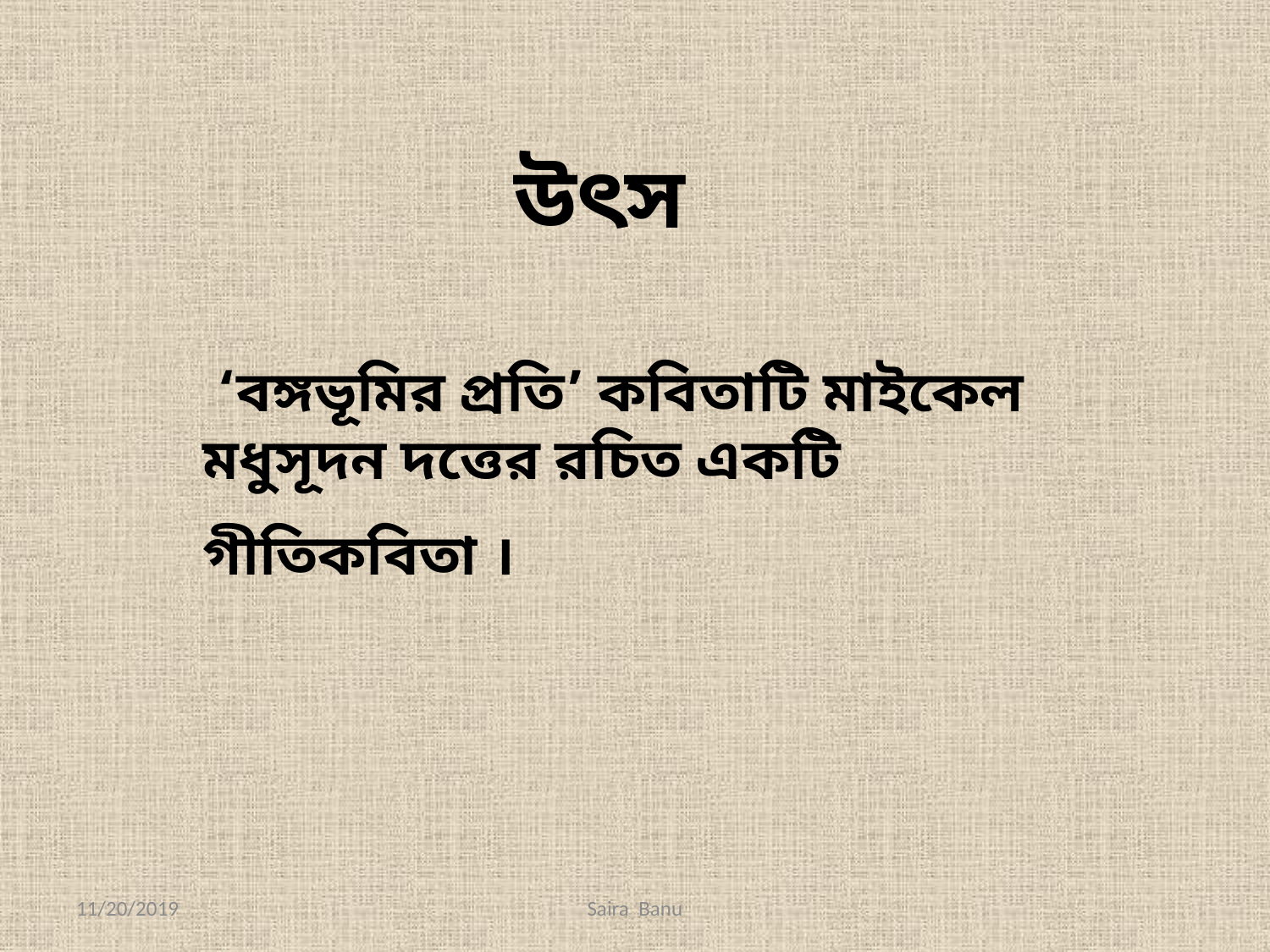

উৎস
 ‘বঙ্গভূমির প্রতি’ কবিতাটি মাইকেল মধুসূদন দত্তের রচিত একটি গীতিকবিতা ।
11/20/2019
Saira  Banu